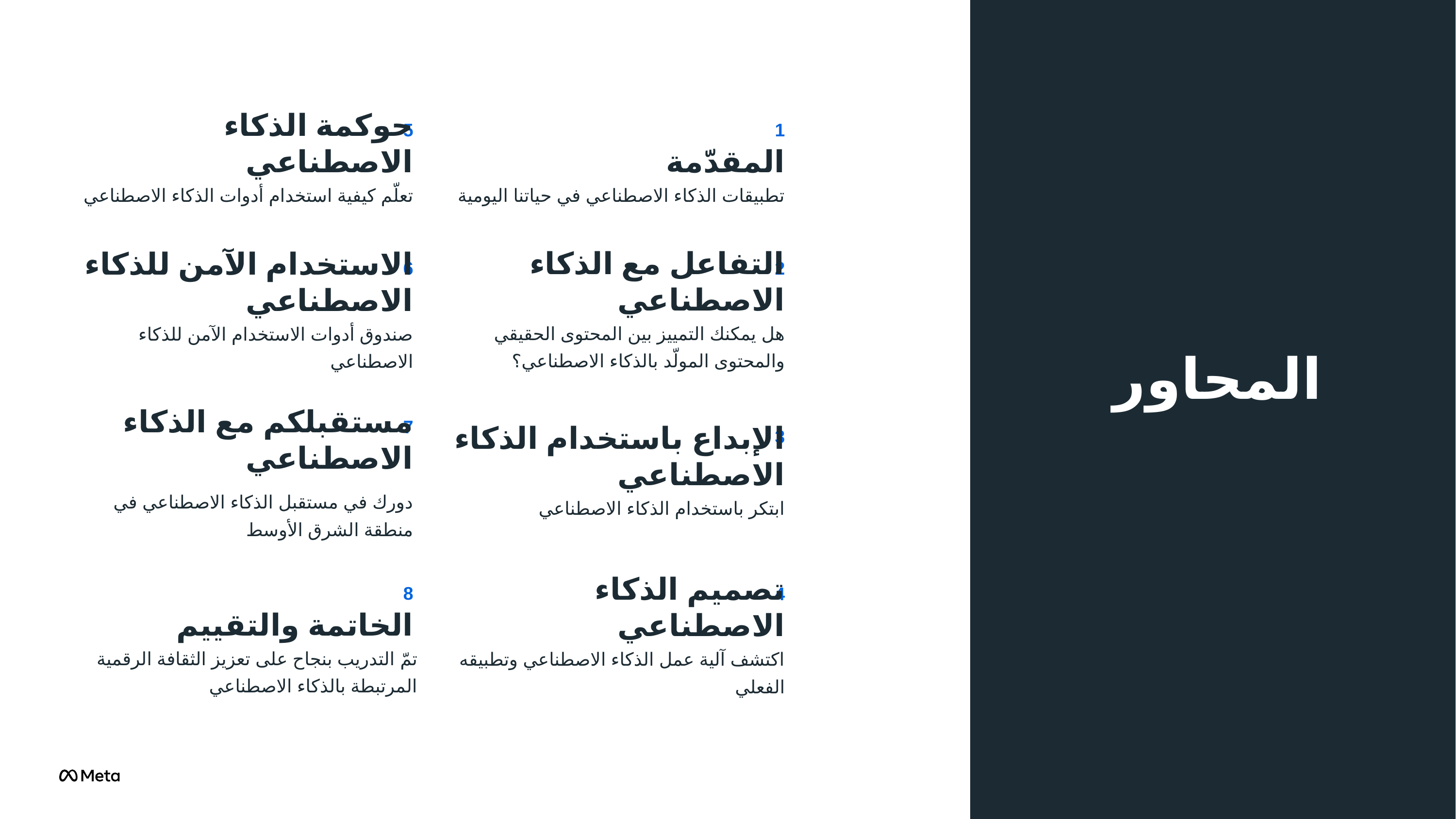

5
1
حوكمة الذكاء الاصطناعي
المقدّمة
تعلّم كيفية استخدام أدوات الذكاء الاصطناعي
تطبيقات الذكاء الاصطناعي في حياتنا اليومية
6
2
التفاعل مع الذكاء الاصطناعي
الاستخدام الآمن للذكاء الاصطناعي
هل يمكنك التمييز بين المحتوى الحقيقي والمحتوى المولّد بالذكاء الاصطناعي؟
صندوق أدوات الاستخدام الآمن للذكاء الاصطناعي
# المحاور
7
3
مستقبلكم مع الذكاء الاصطناعي
الإبداع باستخدام الذكاء الاصطناعي
دورك في مستقبل الذكاء الاصطناعي في منطقة الشرق الأوسط
ابتكر باستخدام الذكاء الاصطناعي
8
4
الخاتمة والتقييم
تصميم الذكاء الاصطناعي
تمّ التدريب بنجاح على تعزيز الثقافة الرقمية المرتبطة بالذكاء الاصطناعي
اكتشف آلية عمل الذكاء الاصطناعي وتطبيقه الفعلي